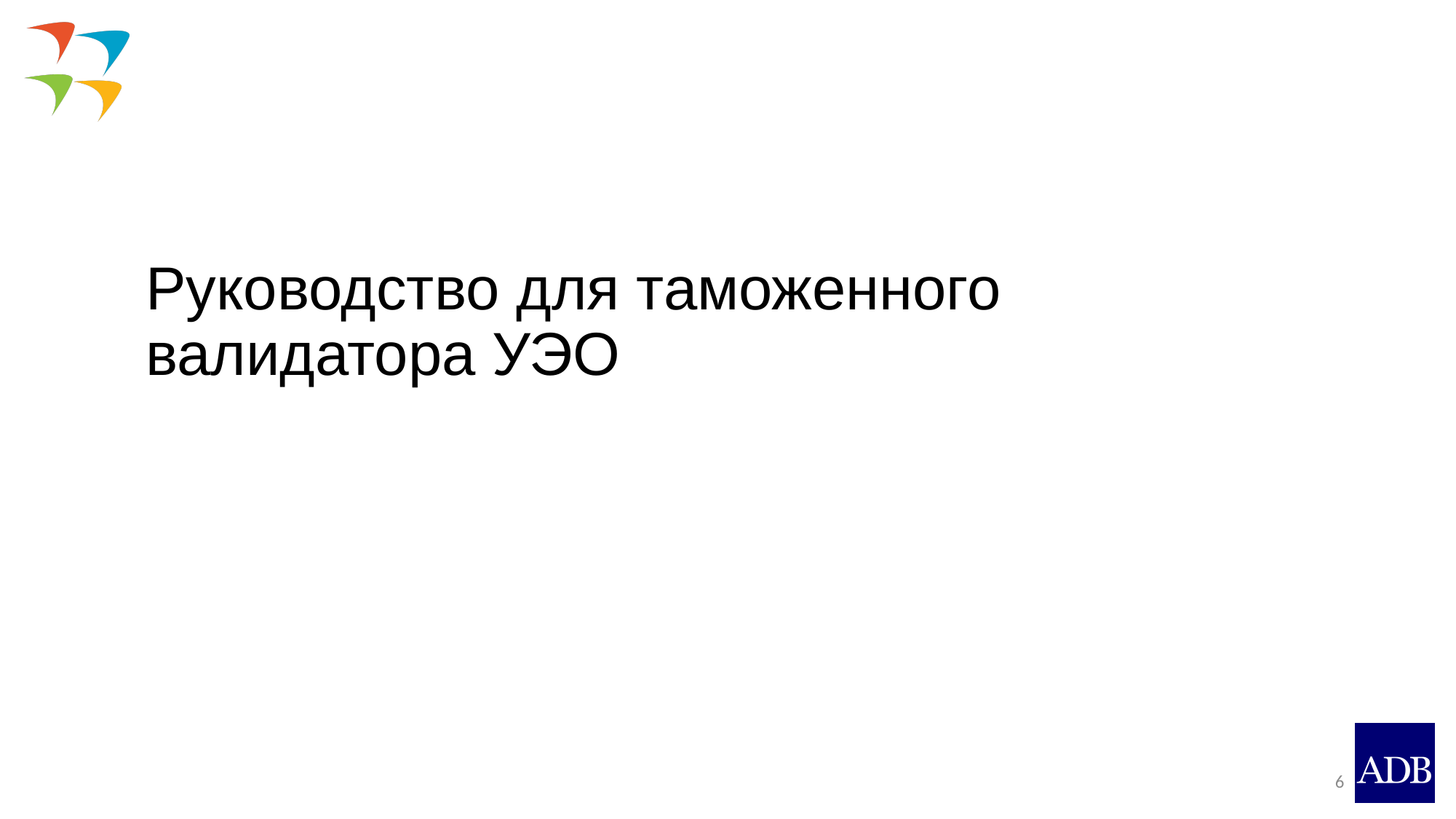

# Руководство для таможенного валидатора УЭО
6